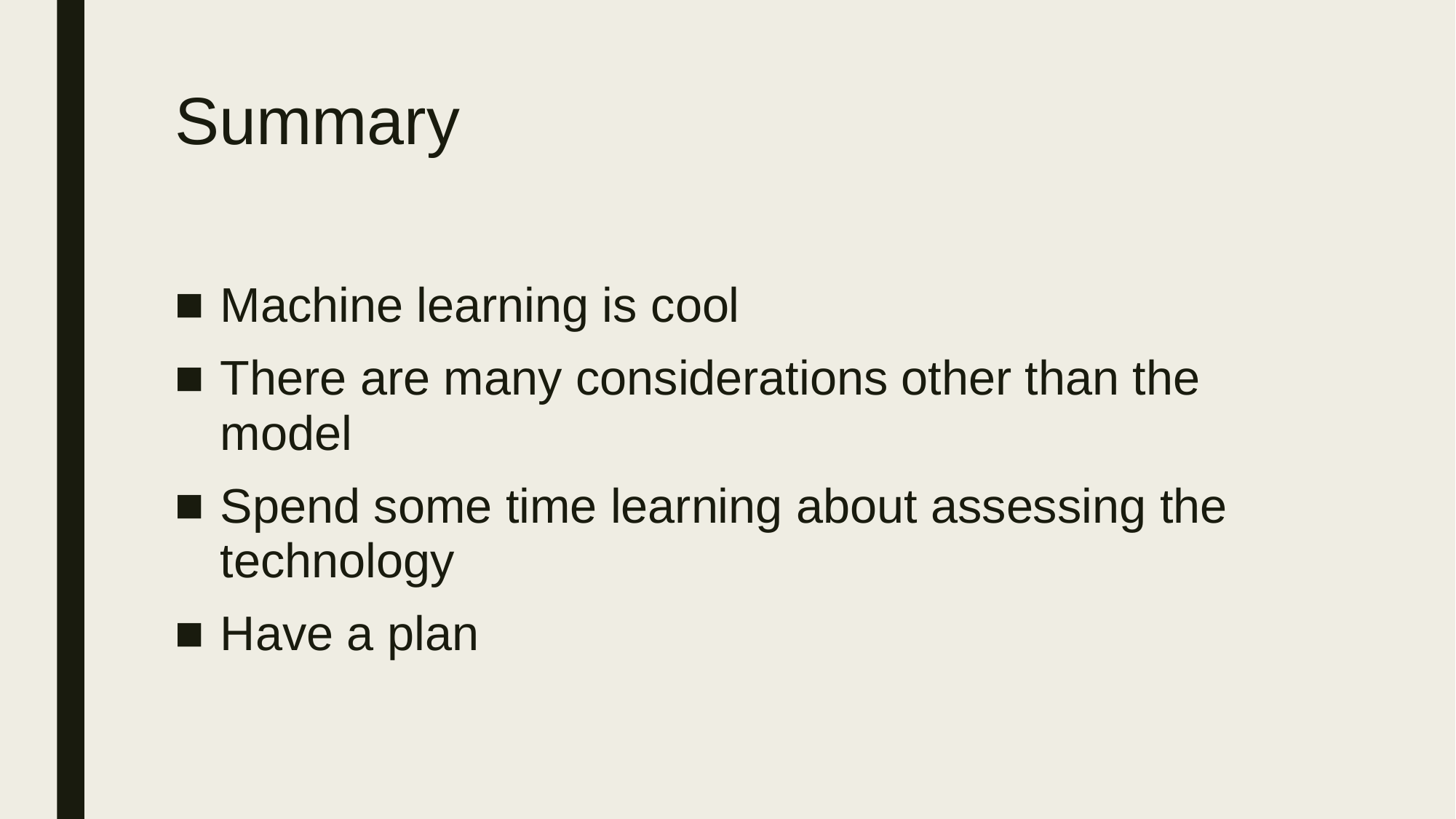

# Summary
Machine learning is cool
There are many considerations other than the model
Spend some time learning about assessing the technology
Have a plan